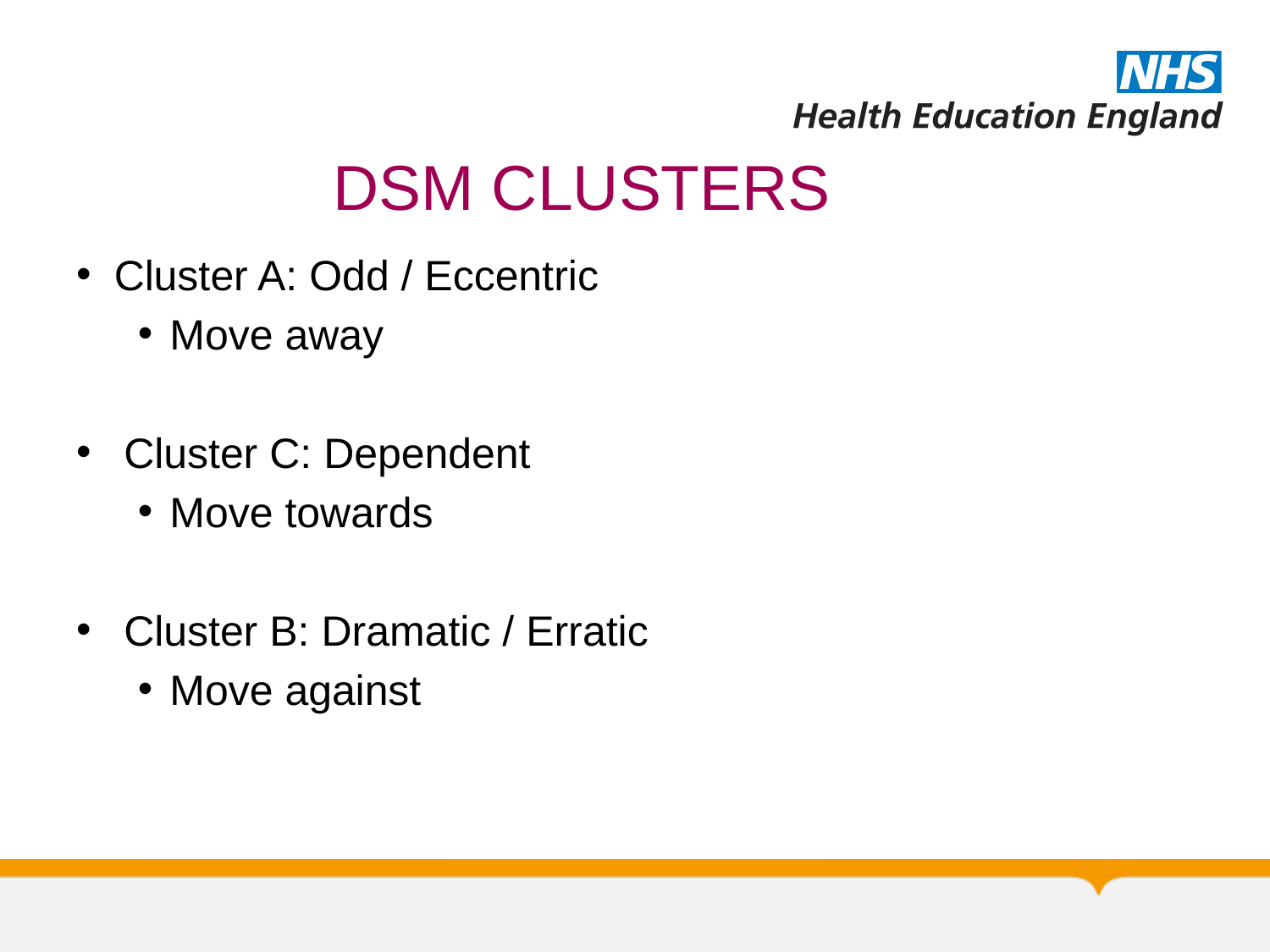

# DSM CLUSTERS
Cluster A: Odd / Eccentric
Move away

Cluster C: Dependent
Move towards

Cluster B: Dramatic / Erratic
Move against